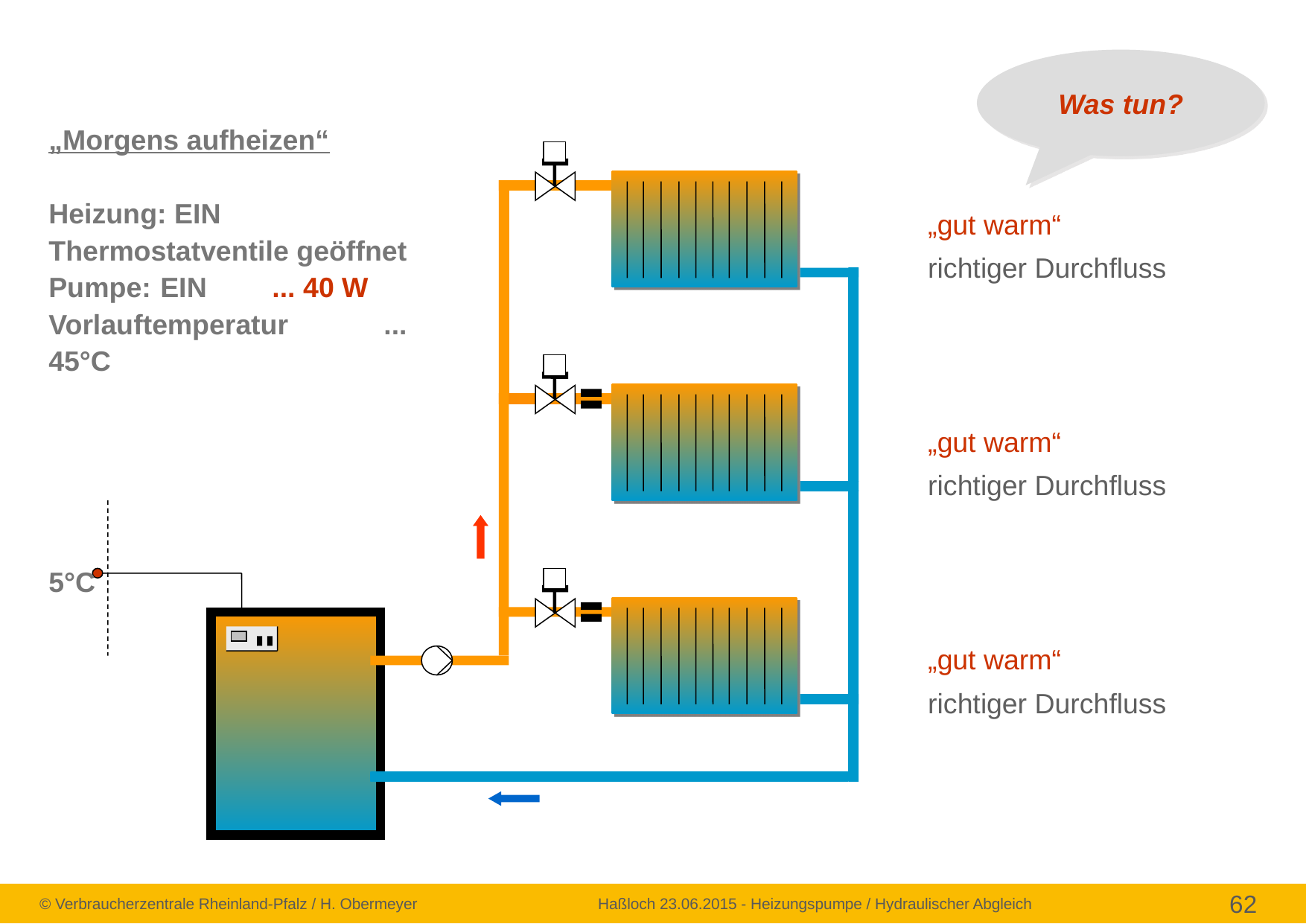

Was tun?
„Morgens aufheizen“

Heizung: EIN
Thermostatventile geöffnet
Pumpe: 	EIN    	... 40 W
Vorlauftemperatur	... 45°C

5°C

„gut warm“
richtiger Durchfluss

„gut warm“
richtiger Durchfluss

„gut warm“
richtiger Durchfluss